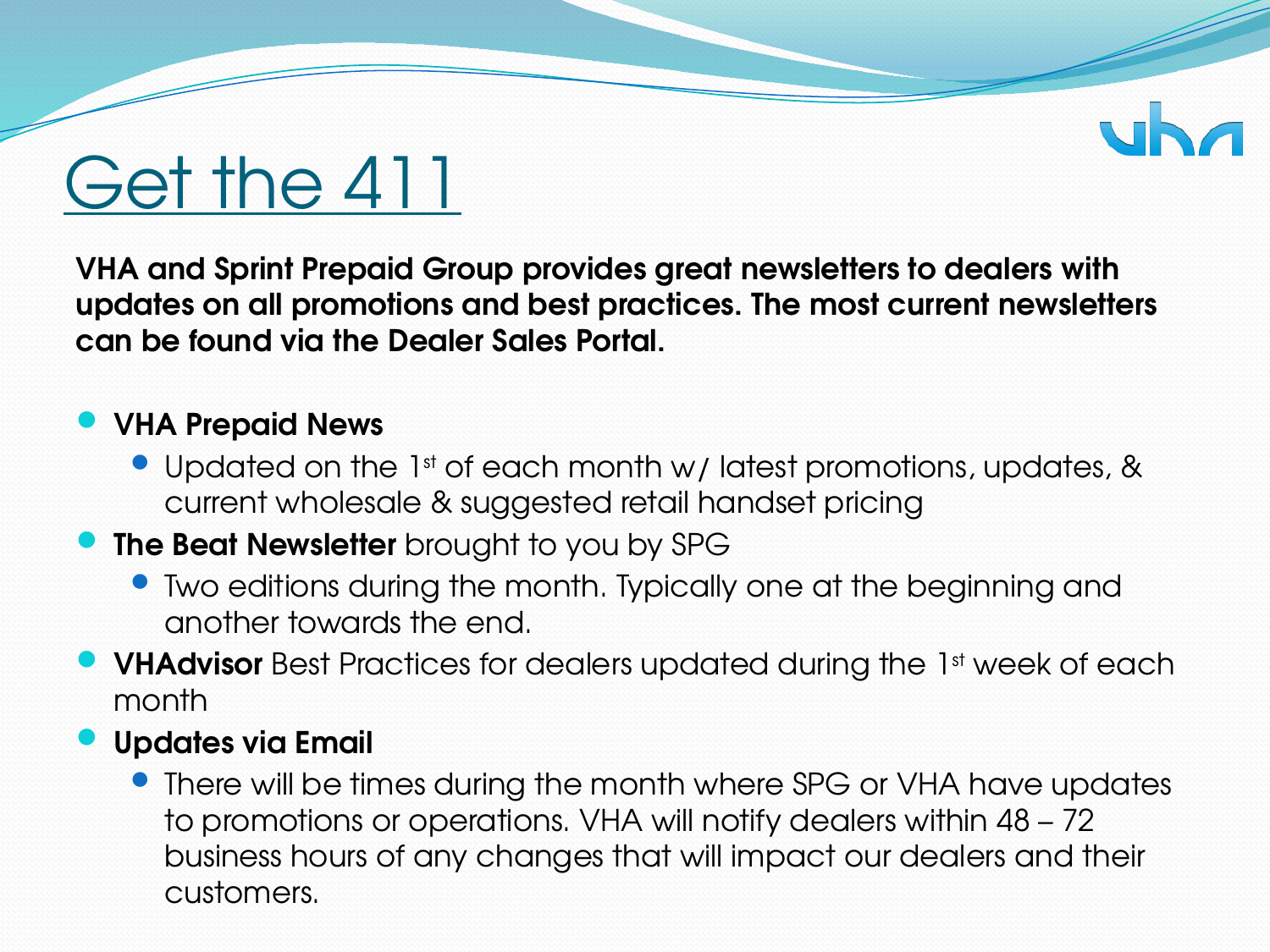

# Get the 411
VHA and Sprint Prepaid Group provides great newsletters to dealers with updates on all promotions and best practices. The most current newsletters can be found via the Dealer Sales Portal.

VHA Prepaid News
Updated on the 1st of each month w/ latest promotions, updates, & current wholesale & suggested retail handset pricing
The Beat Newsletter brought to you by SPG
Two editions during the month. Typically one at the beginning and another towards the end.
VHAdvisor Best Practices for dealers updated during the 1st week of each month
Updates via Email
There will be times during the month where SPG or VHA have updates to promotions or operations. VHA will notify dealers within 48 – 72 business hours of any changes that will impact our dealers and their customers.